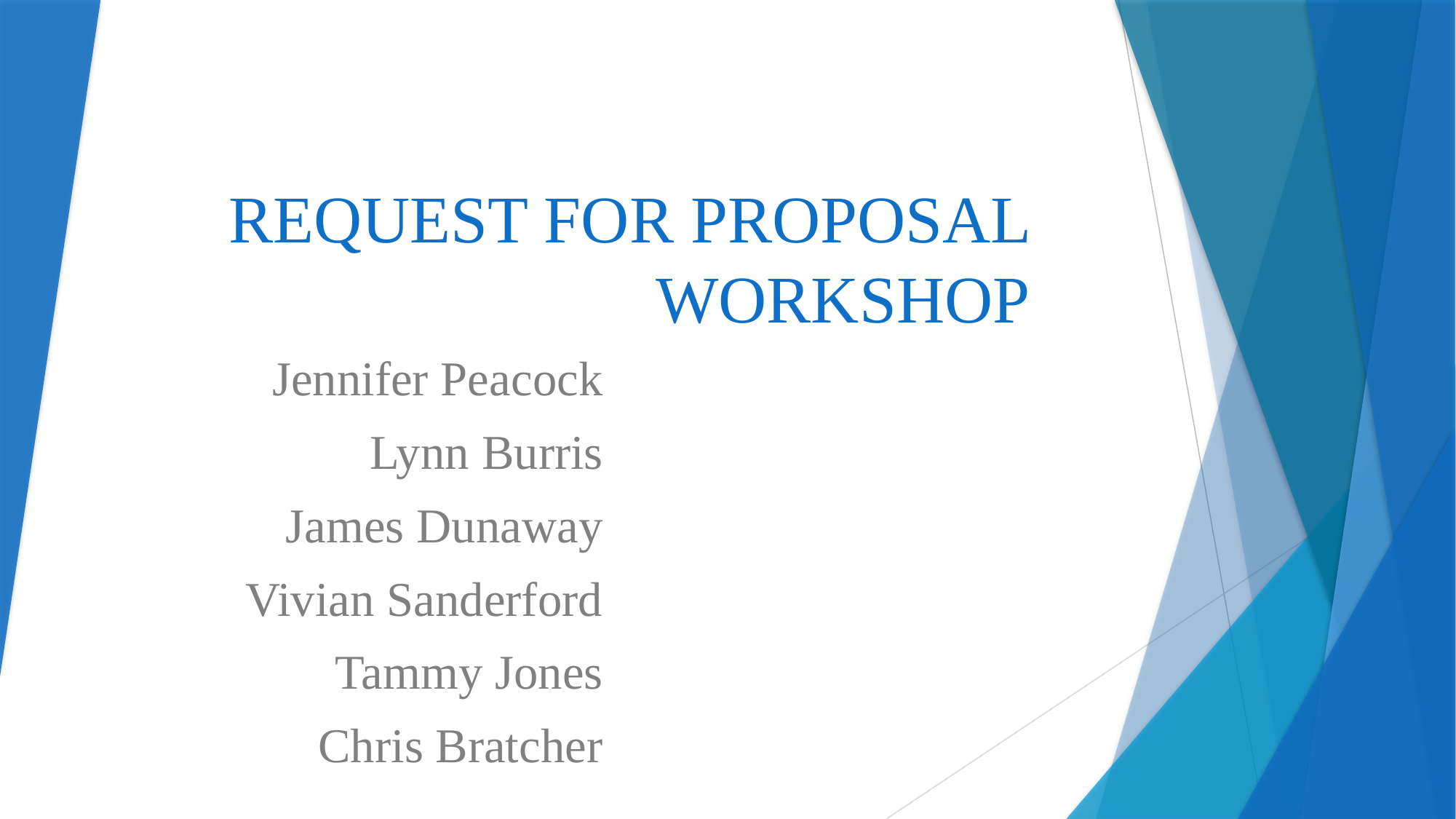

# REQUEST FOR PROPOSAL WORKSHOP
Jennifer Peacock
Lynn Burris
James Dunaway
Vivian Sanderford
Tammy Jones
Chris Bratcher